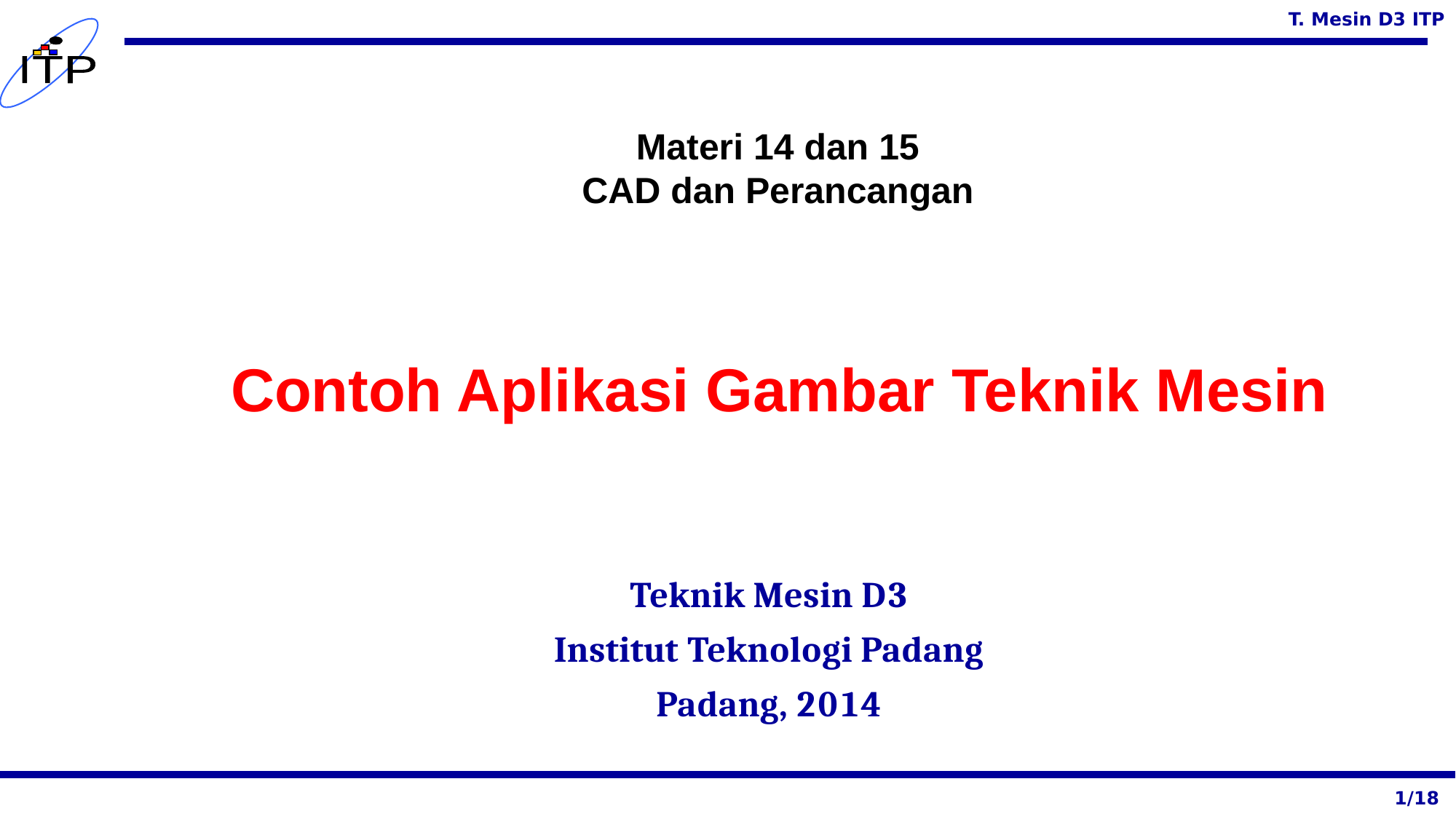

Materi 14 dan 15
CAD dan Perancangan
Contoh Aplikasi Gambar Teknik Mesin
Teknik Mesin D3
Institut Teknologi Padang
Padang, 2014
1/18